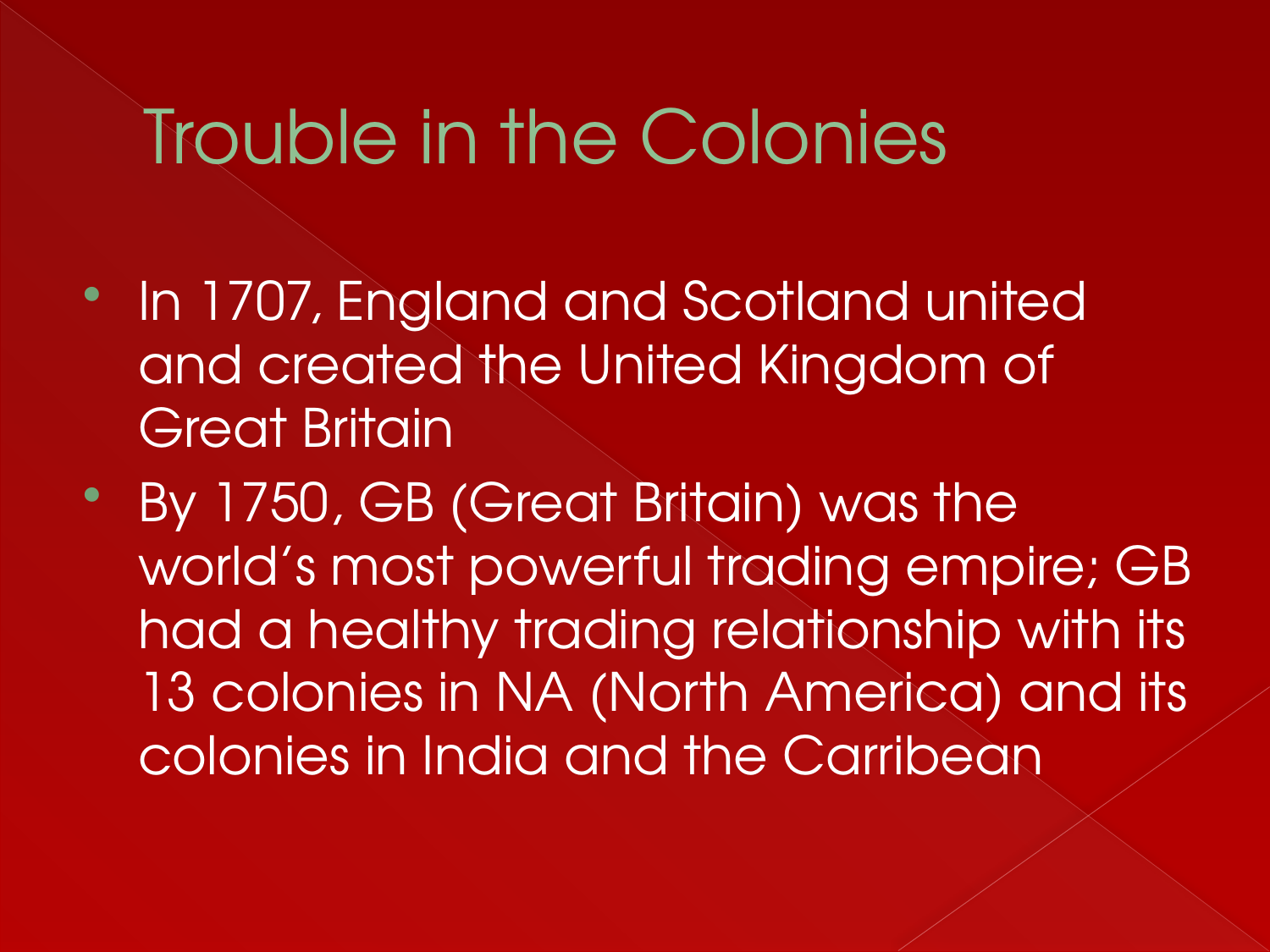

# Trouble in the Colonies
In 1707, England and Scotland united and created the United Kingdom of Great Britain
By 1750, GB (Great Britain) was the world’s most powerful trading empire; GB had a healthy trading relationship with its 13 colonies in NA (North America) and its colonies in India and the Carribean